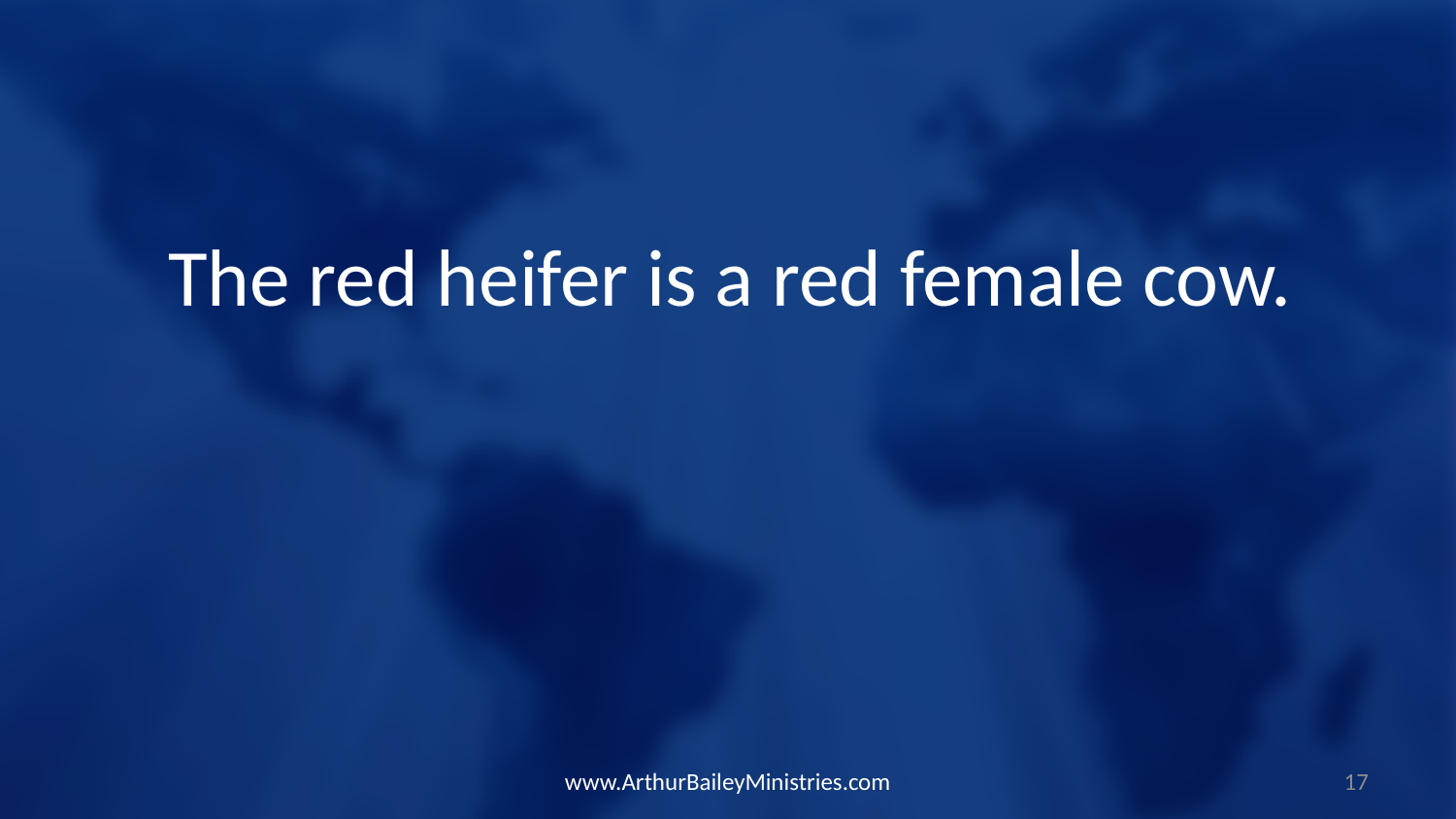

The red heifer is a red female cow.

www.ArthurBaileyMinistries.com
17